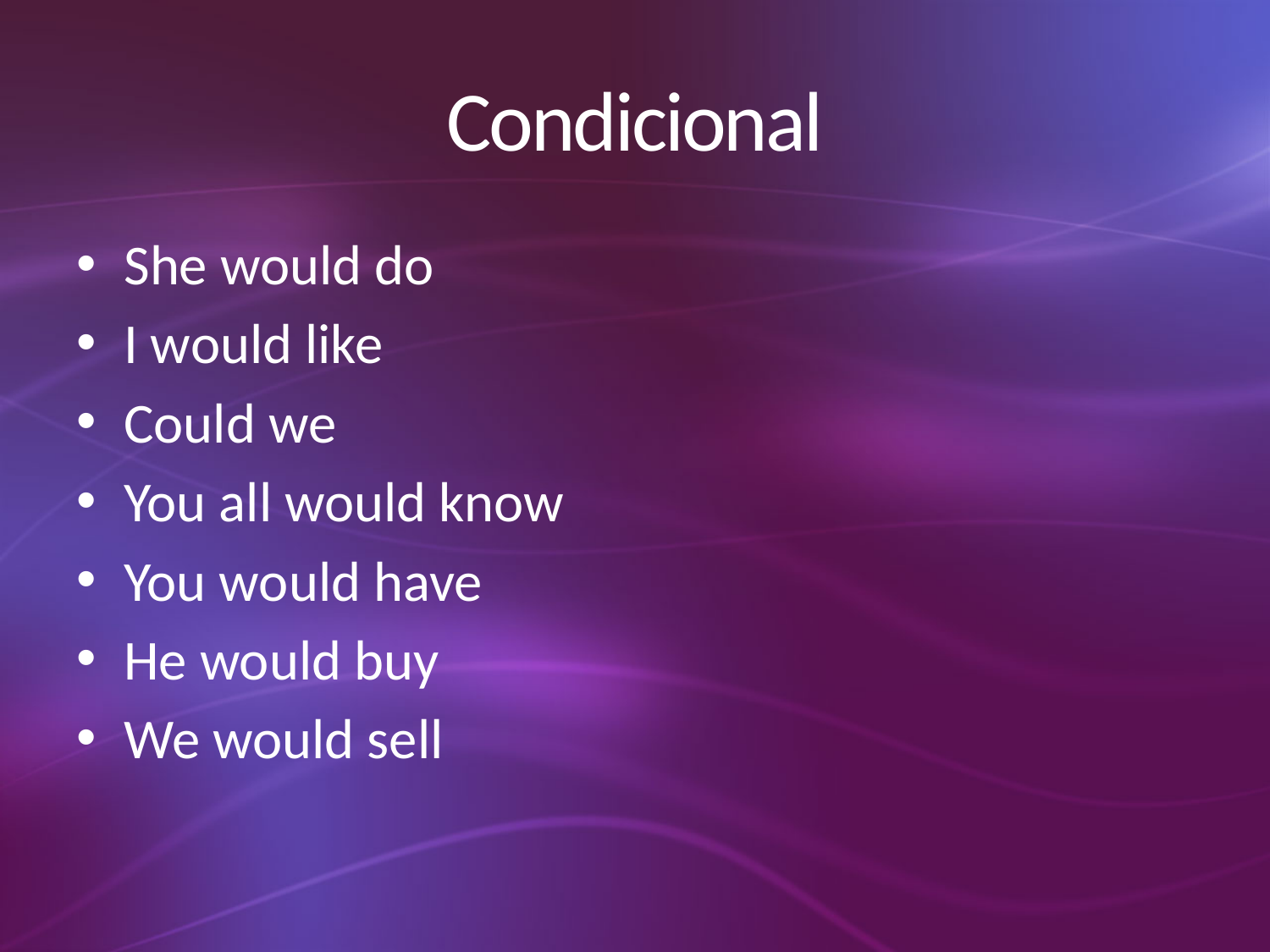

# Condicional
She would do
I would like
Could we
You all would know
You would have
He would buy
We would sell